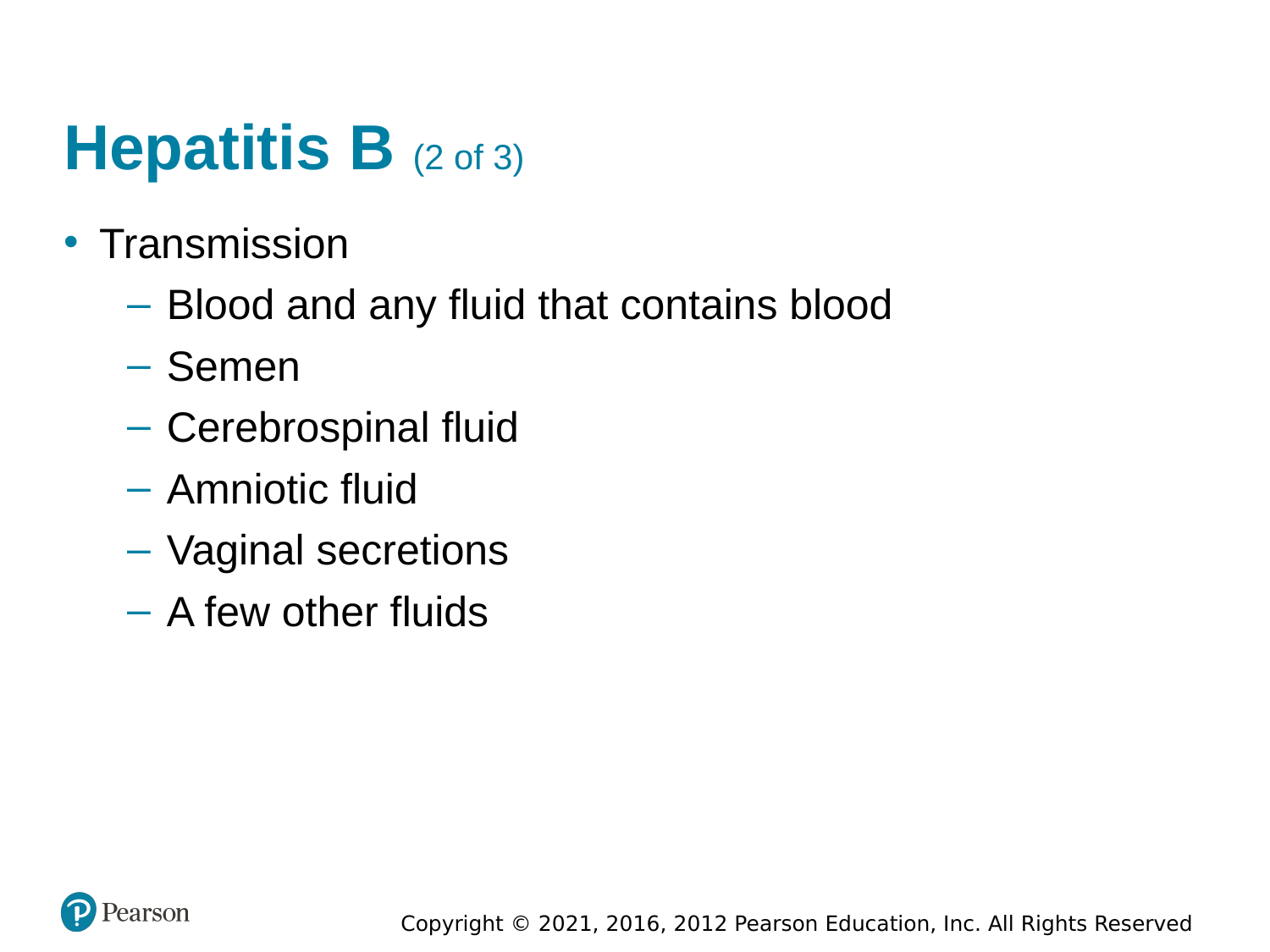

# Hepatitis B (2 of 3)
Transmission
Blood and any fluid that contains blood
Semen
Cerebrospinal fluid
Amniotic fluid
Vaginal secretions
A few other fluids